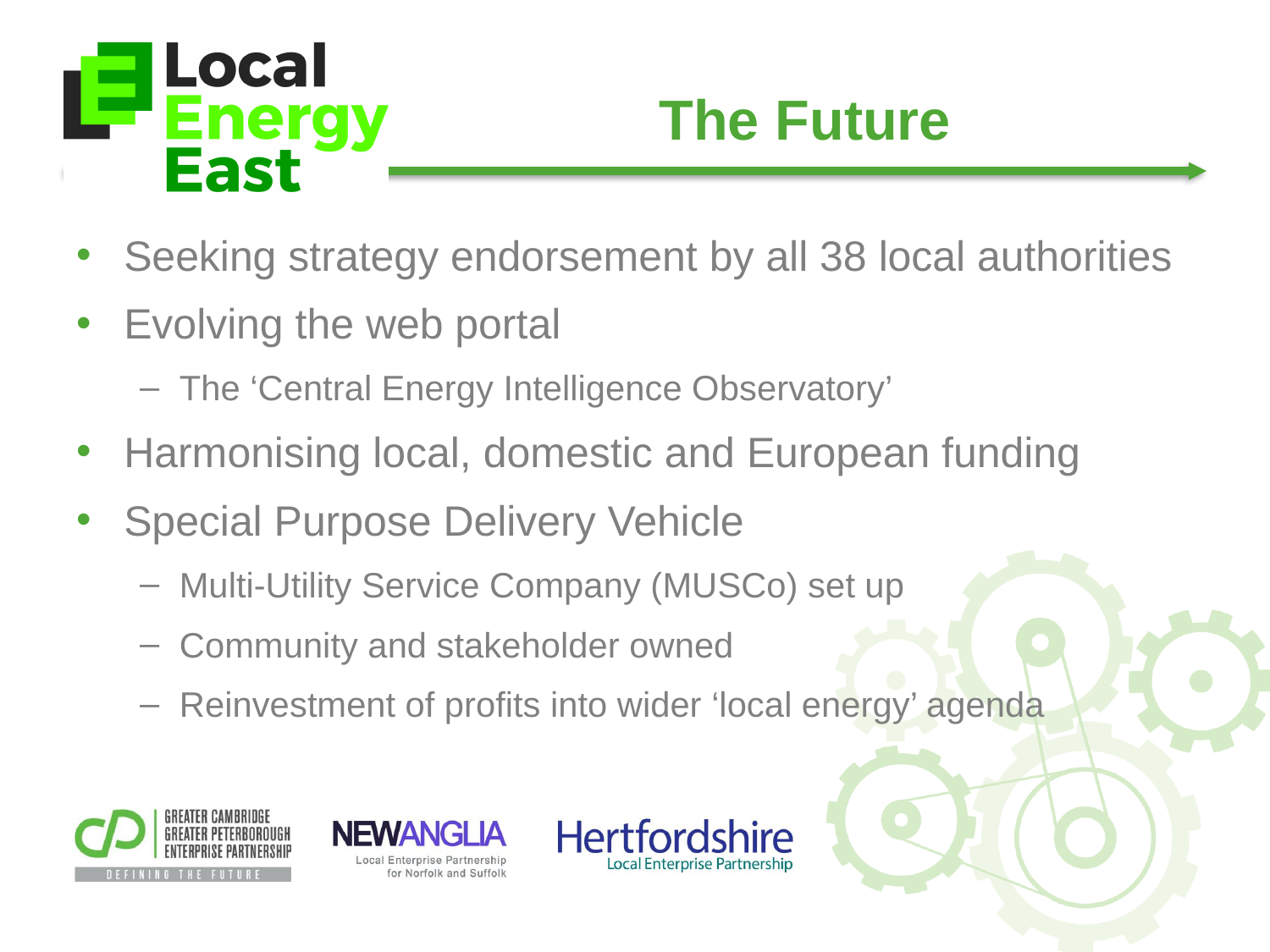

# The Future
Seeking strategy endorsement by all 38 local authorities
Evolving the web portal
The ‘Central Energy Intelligence Observatory’
Harmonising local, domestic and European funding
Special Purpose Delivery Vehicle
Multi-Utility Service Company (MUSCo) set up
Community and stakeholder owned
Reinvestment of profits into wider ‘local energy’ agenda